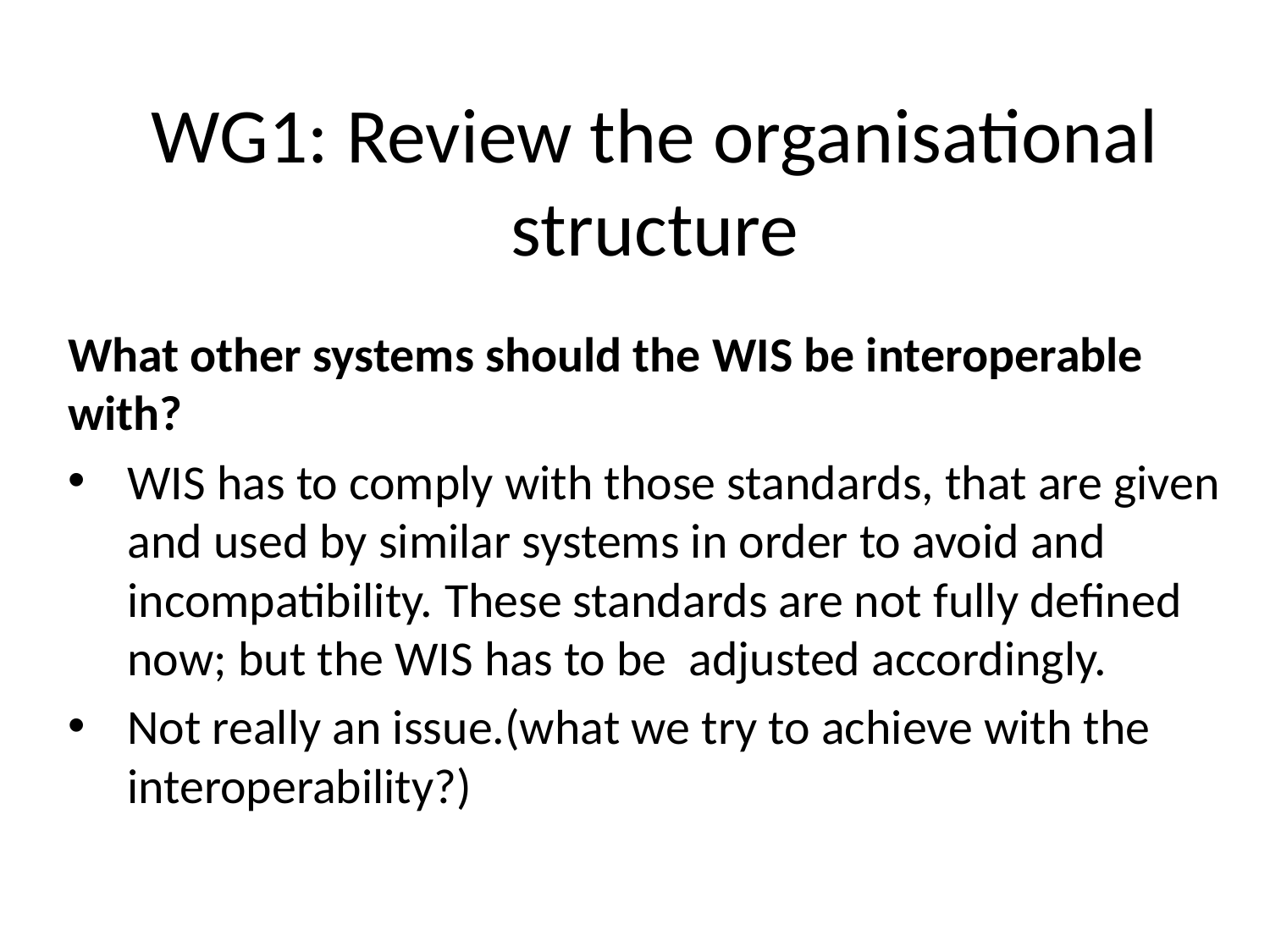

# WG1: Review the organisational structure
What other systems should the WIS be interoperable with?
WIS has to comply with those standards, that are given and used by similar systems in order to avoid and incompatibility. These standards are not fully defined now; but the WIS has to be  adjusted accordingly.
Not really an issue.(what we try to achieve with the interoperability?)